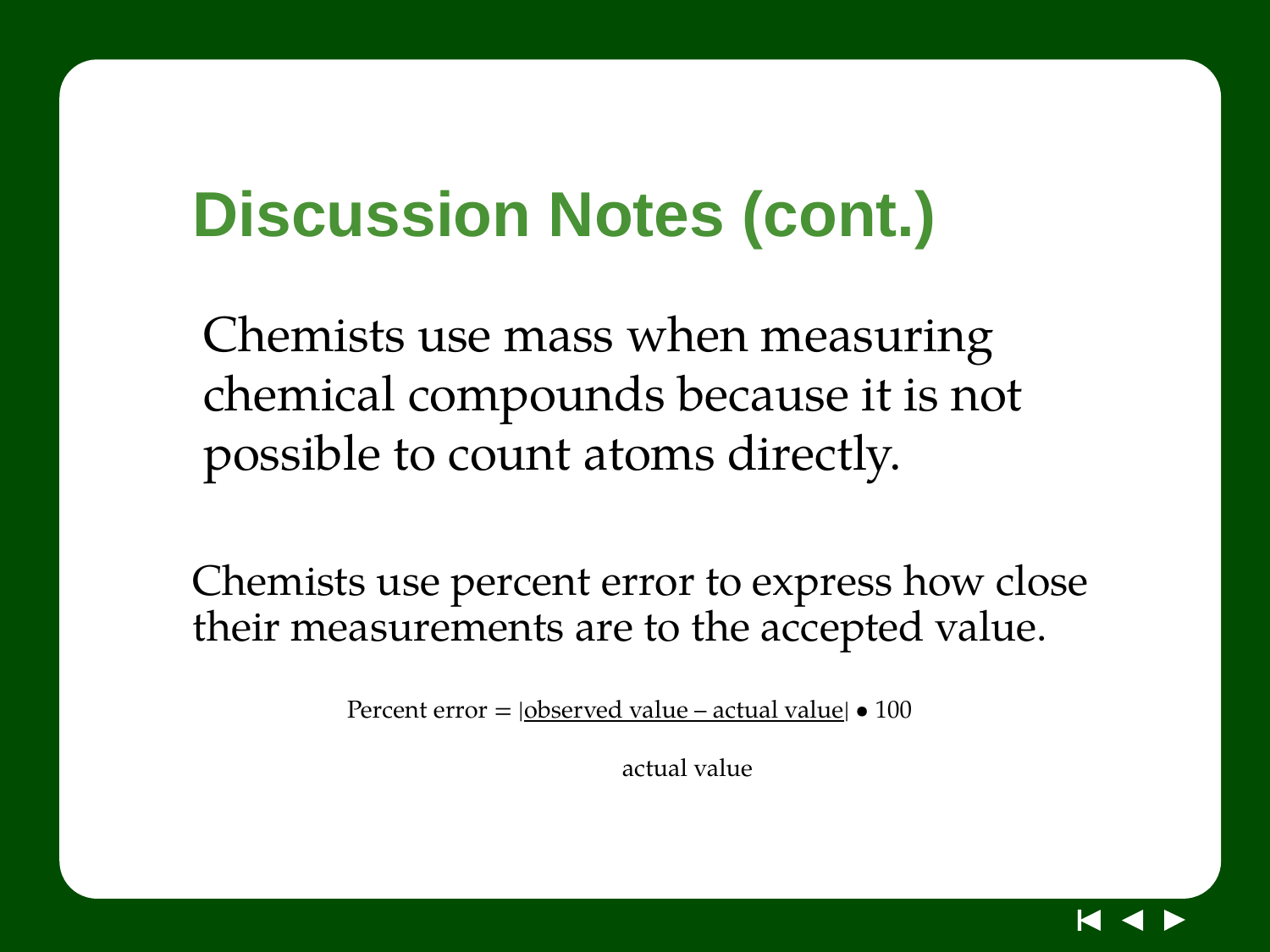

# Discussion Notes (cont.)
Chemists use mass when measuring chemical compounds because it is not possible to count atoms directly.

Chemists use percent error to express how close their measurements are to the accepted value.

Percent error = |observed value – actual value| • 100
                   actual value